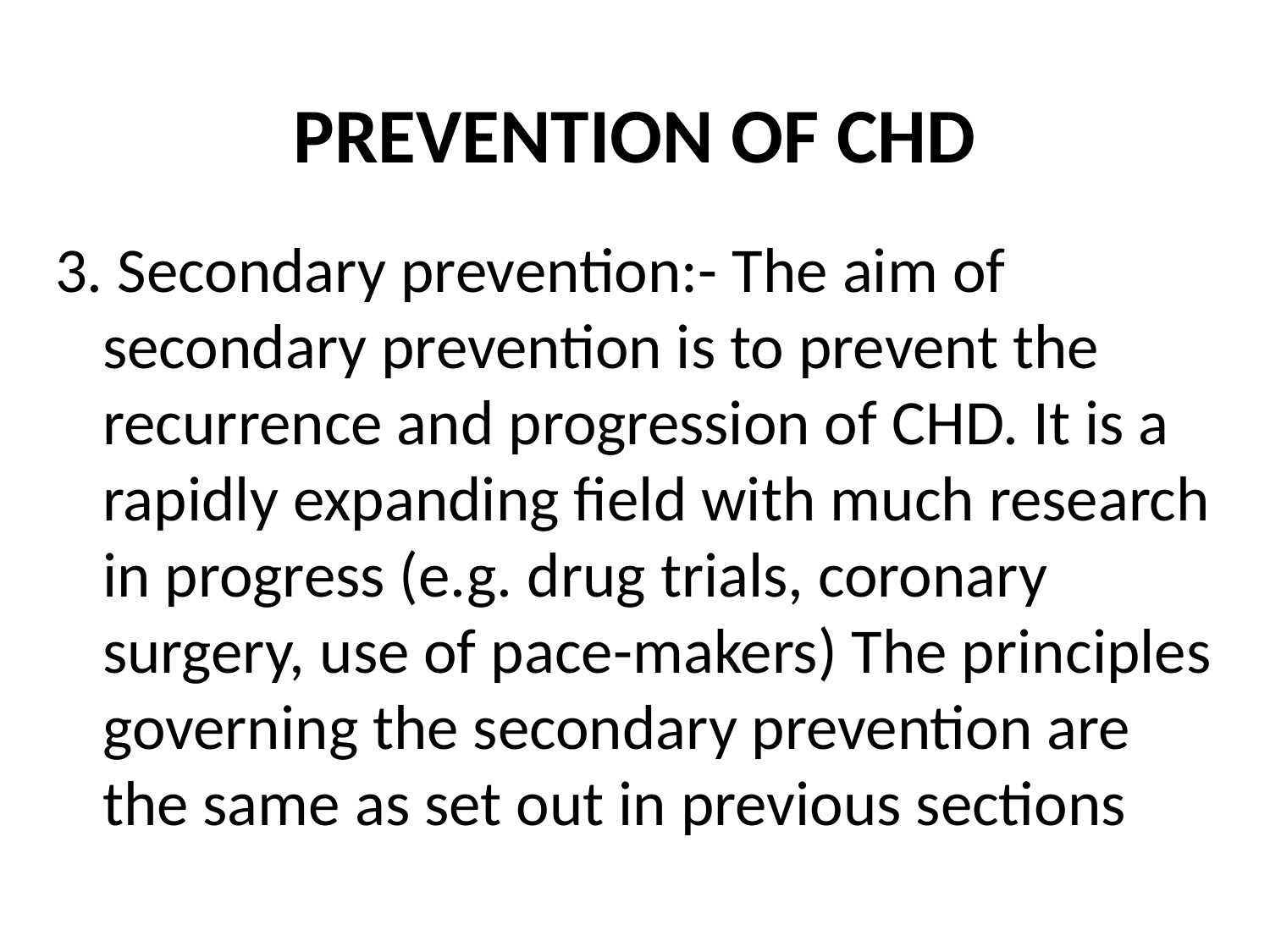

# PREVENTION OF CHD
3. Secondary prevention:- The aim of secondary prevention is to prevent the recurrence and progression of CHD. It is a rapidly expanding field with much research in progress (e.g. drug trials, coronary surgery, use of pace-makers) The principles governing the secondary prevention are the same as set out in previous sections